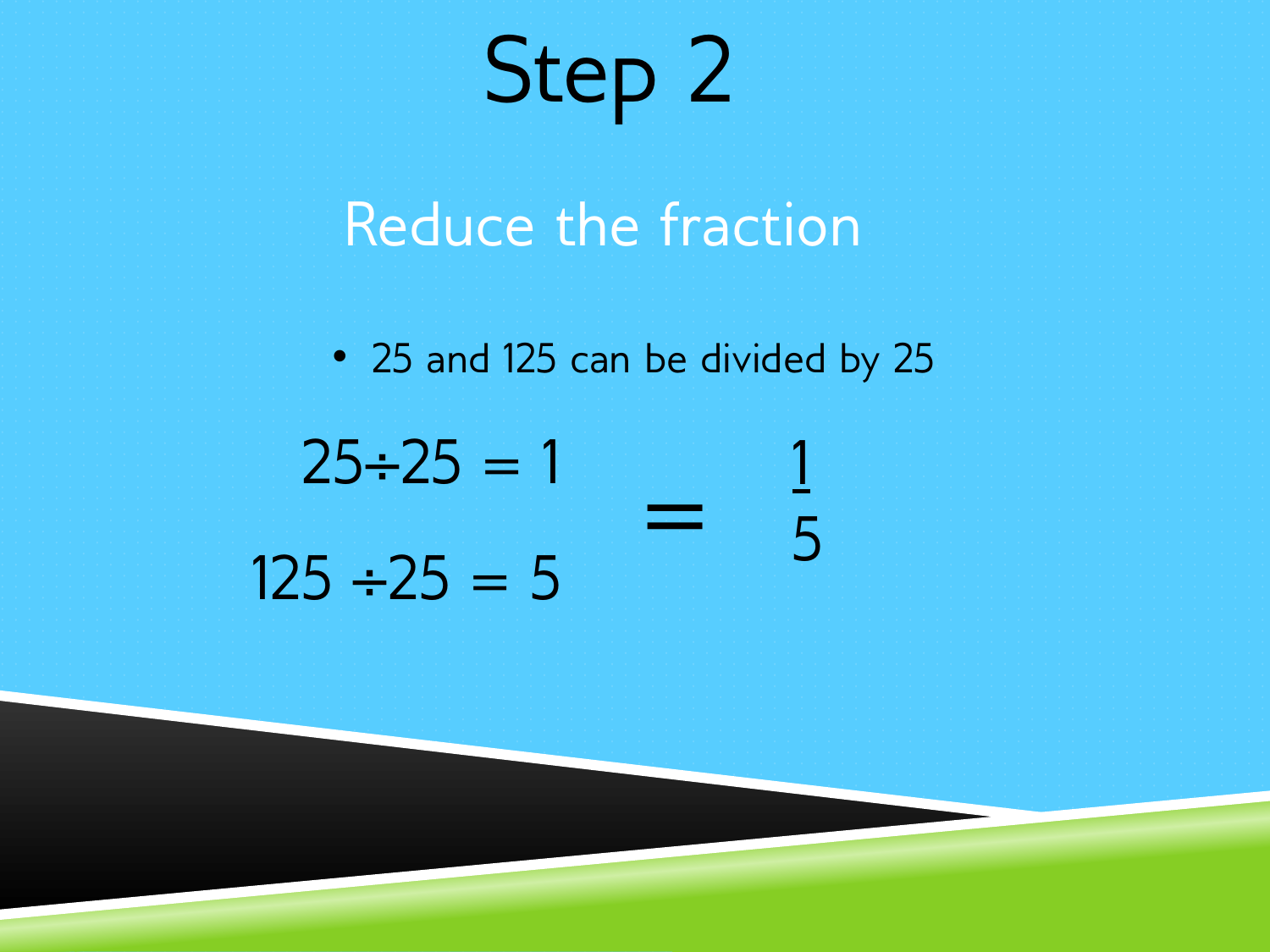

Step 2
Reduce the fraction
25 and 125 can be divided by 25
25÷25 = 1
1
5
=
125 ÷25 = 5